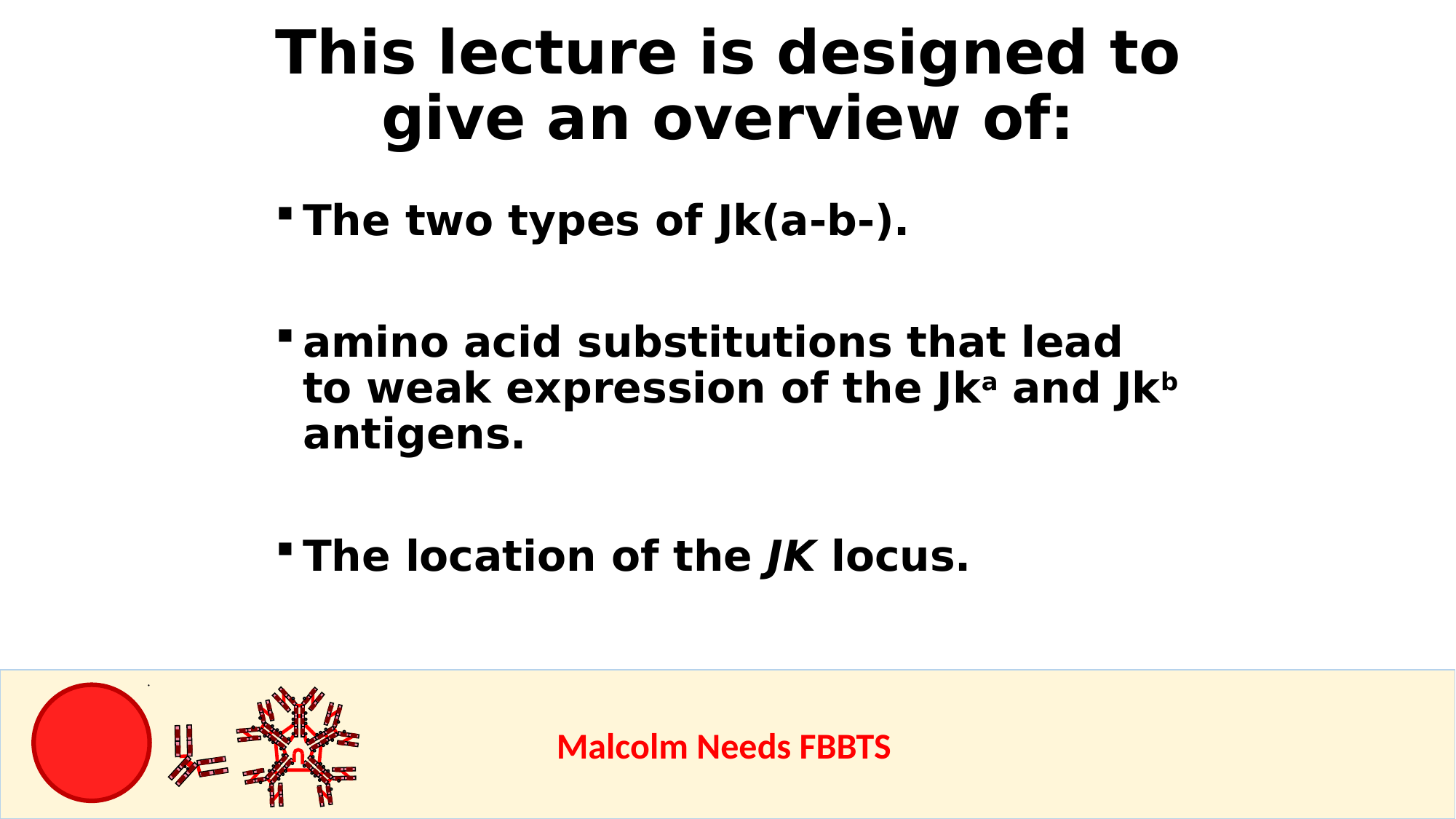

This lecture is designed to give an overview of:
The two types of Jk(a-b-).

amino acid substitutions that lead to weak expression of the Jka and Jkb antigens.

The location of the JK locus.
					Malcolm Needs FBBTS